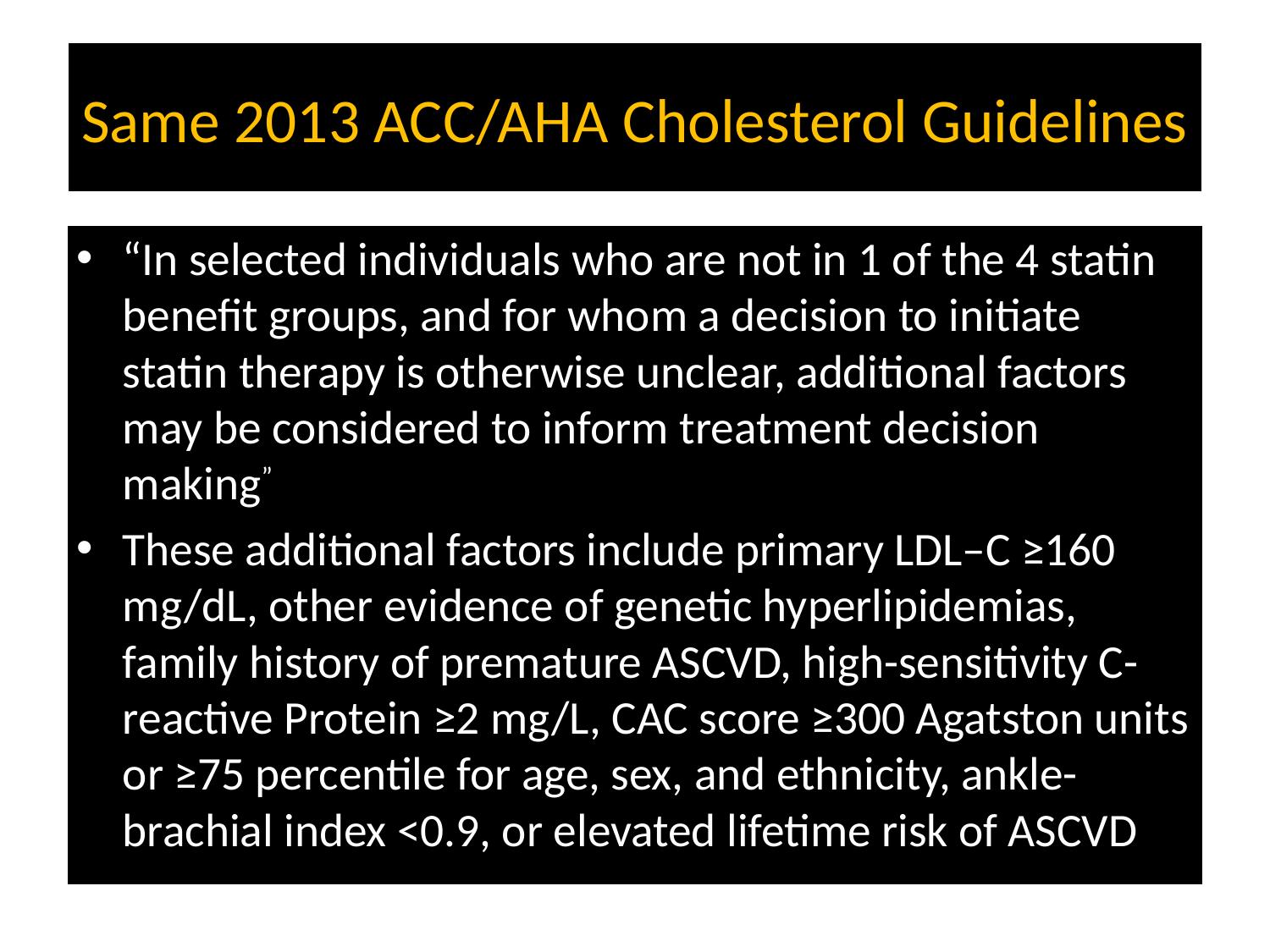

# Same 2013 ACC/AHA Cholesterol Guidelines
“In selected individuals who are not in 1 of the 4 statin benefit groups, and for whom a decision to initiate statin therapy is otherwise unclear, additional factors may be considered to inform treatment decision making”
These additional factors include primary LDL–C ≥160 mg/dL, other evidence of genetic hyperlipidemias, family history of premature ASCVD, high-sensitivity C-reactive Protein ≥2 mg/L, CAC score ≥300 Agatston units or ≥75 percentile for age, sex, and ethnicity, ankle-brachial index <0.9, or elevated lifetime risk of ASCVD